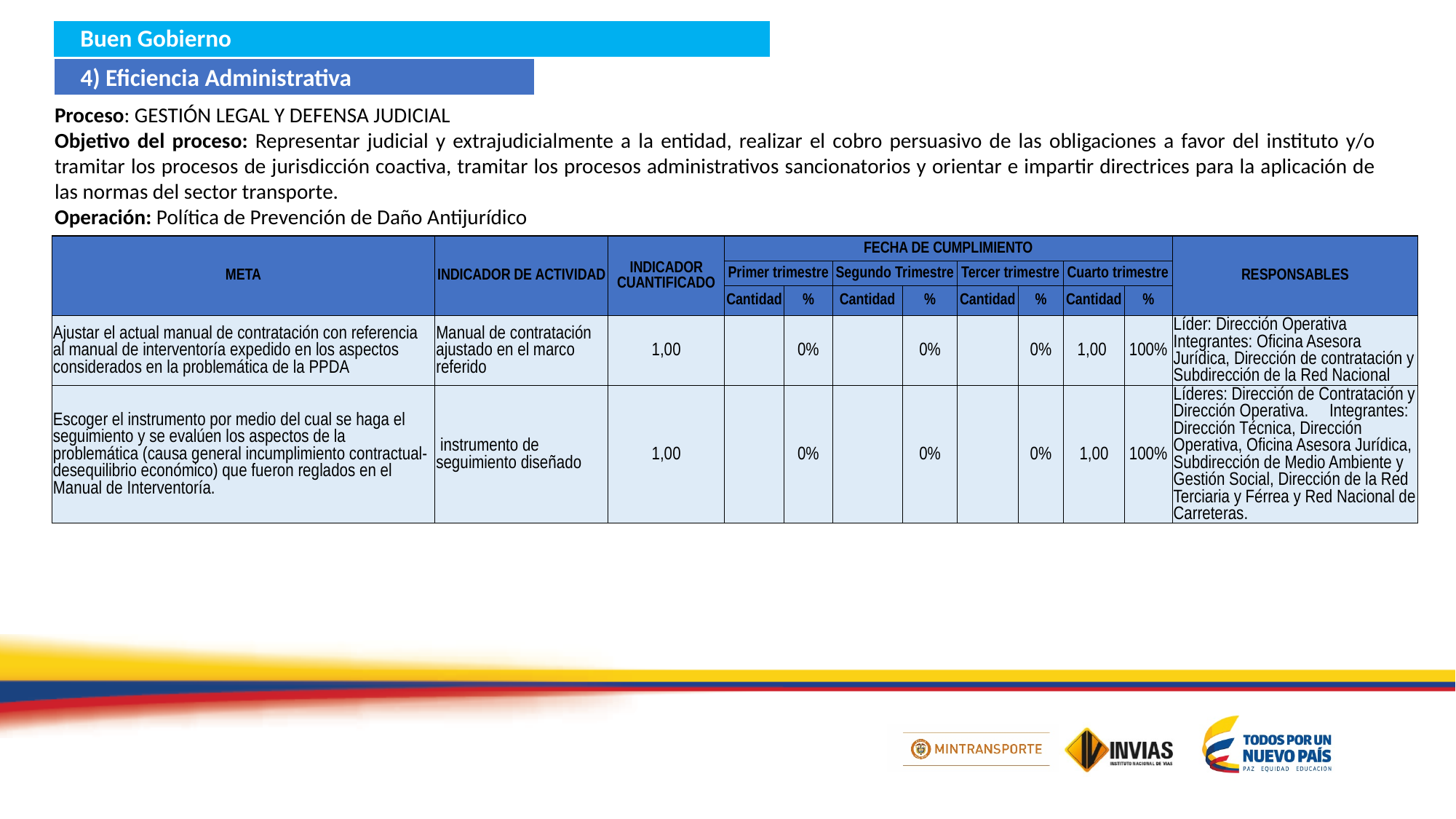

Buen Gobierno

4) Eficiencia Administrativa
Proceso: GESTIÓN LEGAL Y DEFENSA JUDICIAL
Objetivo del proceso: Representar judicial y extrajudicialmente a la entidad, realizar el cobro persuasivo de las obligaciones a favor del instituto y/o tramitar los procesos de jurisdicción coactiva, tramitar los procesos administrativos sancionatorios y orientar e impartir directrices para la aplicación de las normas del sector transporte.
Operación: Política de Prevención de Daño Antijurídico
| META | INDICADOR DE ACTIVIDAD | INDICADOR CUANTIFICADO | FECHA DE CUMPLIMIENTO |  |  |  |  |  |  |  | RESPONSABLES |
| --- | --- | --- | --- | --- | --- | --- | --- | --- | --- | --- | --- |
|  |  |  | Primer trimestre |  | Segundo Trimestre |  | Tercer trimestre |  | Cuarto trimestre |  |  |
|  |  |  | Cantidad | % | Cantidad | % | Cantidad | % | Cantidad | % |  |
| Ajustar el actual manual de contratación con referencia al manual de interventoría expedido en los aspectos considerados en la problemática de la PPDA | Manual de contratación ajustado en el marco referido | 1,00 |  | 0% |  | 0% |  | 0% | 1,00 | 100% | Líder: Dirección Operativa Integrantes: Oficina Asesora Jurídica, Dirección de contratación y Subdirección de la Red Nacional |
| Escoger el instrumento por medio del cual se haga el seguimiento y se evalúen los aspectos de la problemática (causa general incumplimiento contractual-desequilibrio económico) que fueron reglados en el Manual de Interventoría. | instrumento de seguimiento diseñado | 1,00 |  | 0% |  | 0% |  | 0% | 1,00 | 100% | Líderes: Dirección de Contratación y Dirección Operativa. Integrantes: Dirección Técnica, Dirección Operativa, Oficina Asesora Jurídica, Subdirección de Medio Ambiente y Gestión Social, Dirección de la Red Terciaria y Férrea y Red Nacional de Carreteras. |